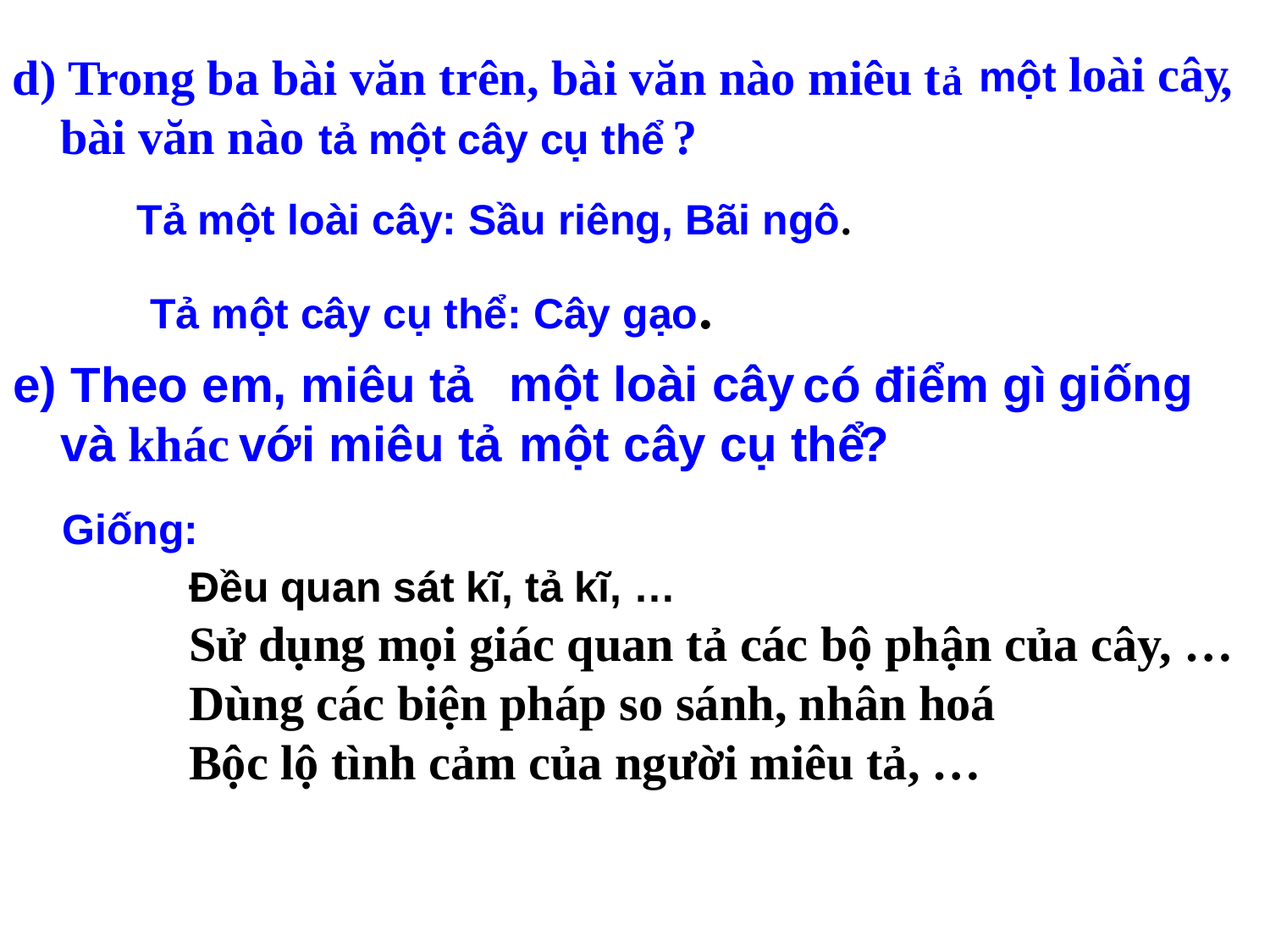

một loài cây
d) Trong ba bài văn trên, bài văn nào miêu tả                     , bài văn nào                              ?
tả một cây cụ thể
Tả một loài cây: Sầu riêng, Bãi ngô.
Tả một cây cụ thể: Cây gạo.
một loài cây
giống
e) Theo em, miêu tả                        có điểm gì            và         với miêu tả                          ?
khác
một cây cụ thể
Giống:
	Đều quan sát kĩ, tả kĩ, …
	Sử dụng mọi giác quan tả các bộ phận của cây, …
	Dùng các biện pháp so sánh, nhân hoá
	Bộc lộ tình cảm của người miêu tả, …